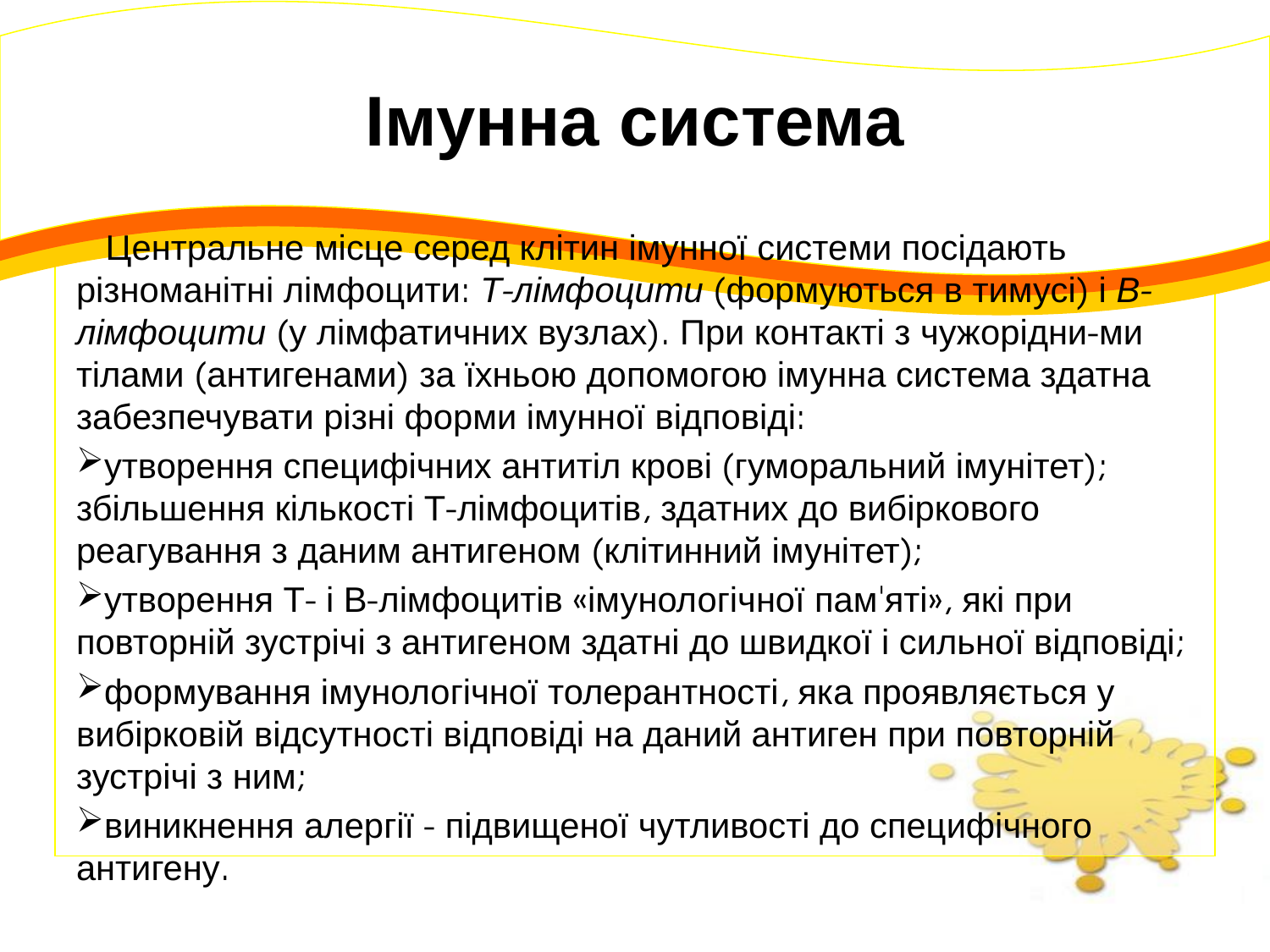

# Імунна система
   Центральне місце серед клітин імунної системи посідають різноманітні лімфоцити: Т-лімфоцити (формуються в тимусі) і В-лімфоцити (у лімфатичних вузлах). При контакті з чужорідни-ми тілами (антигенами) за їхньою допомогою імунна система здатна забезпечувати різні форми імунної відповіді:
утворення специфічних антитіл крові (гуморальний імунітет); збільшення кількості Т-лімфоцитів, здатних до вибіркового реагування з даним антигеном (клітинний імунітет);
утворення Т- і В-лімфоцитів «імунологічної пам'яті», які при повторній зустрічі з антигеном здатні до швидкої і сильної відповіді;
формування імунологічної толерантності, яка проявляється у вибірковій відсутності відповіді на даний антиген при повторній зустрічі з ним;
виникнення алергії - підвищеної чутливості до специфічного антигену.